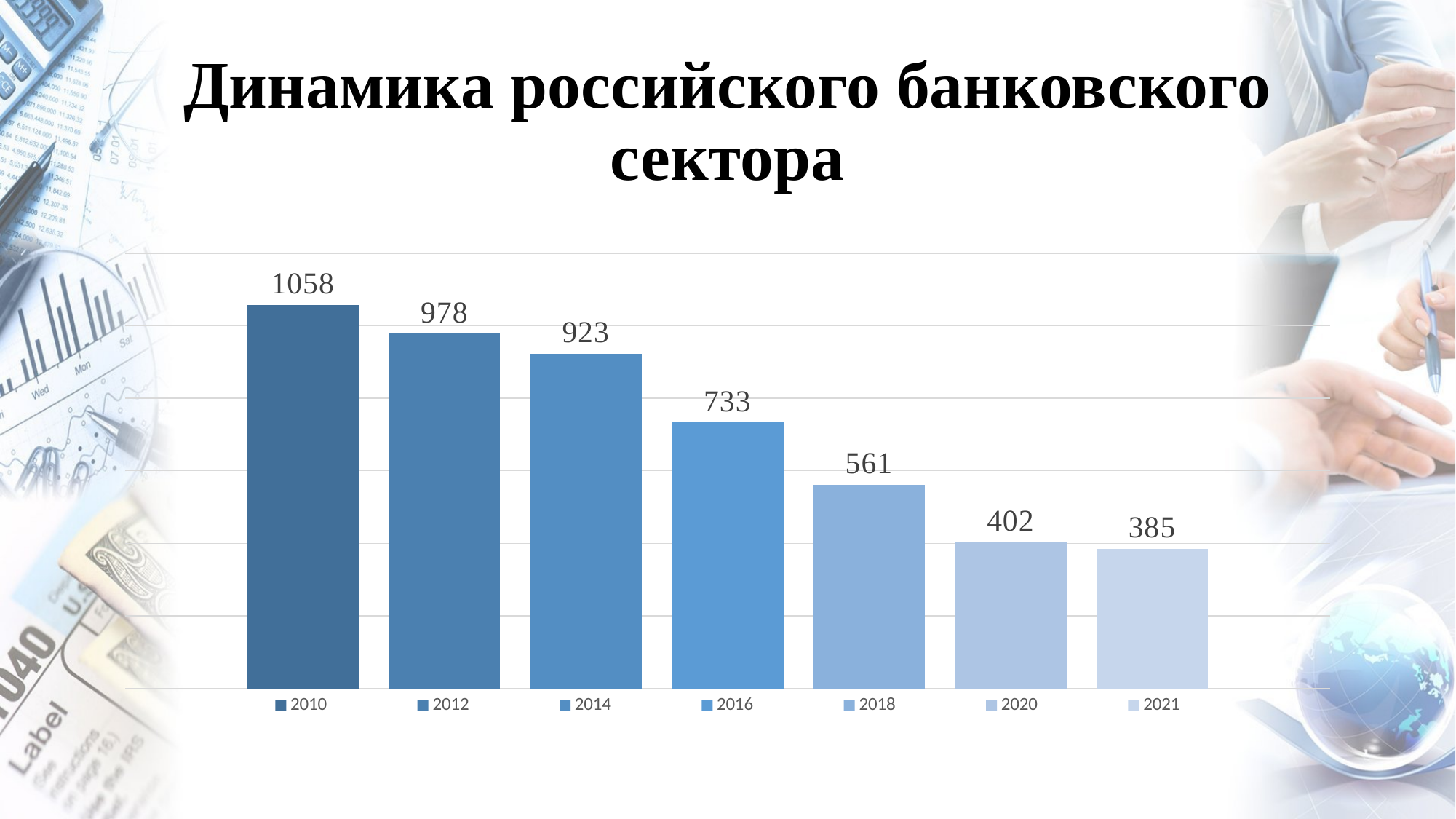

# Динамика российского банковского сектора

### Chart

| Category | 2010 | 2012 | 2014 | 2016 | 2018 | 2020 | 2021 |
|---|---|---|---|---|---|---|---|
|  | 1058.0 | 978.0 | 923.0 | 733.0 | 561.0 | 402.0 | 385.0 |